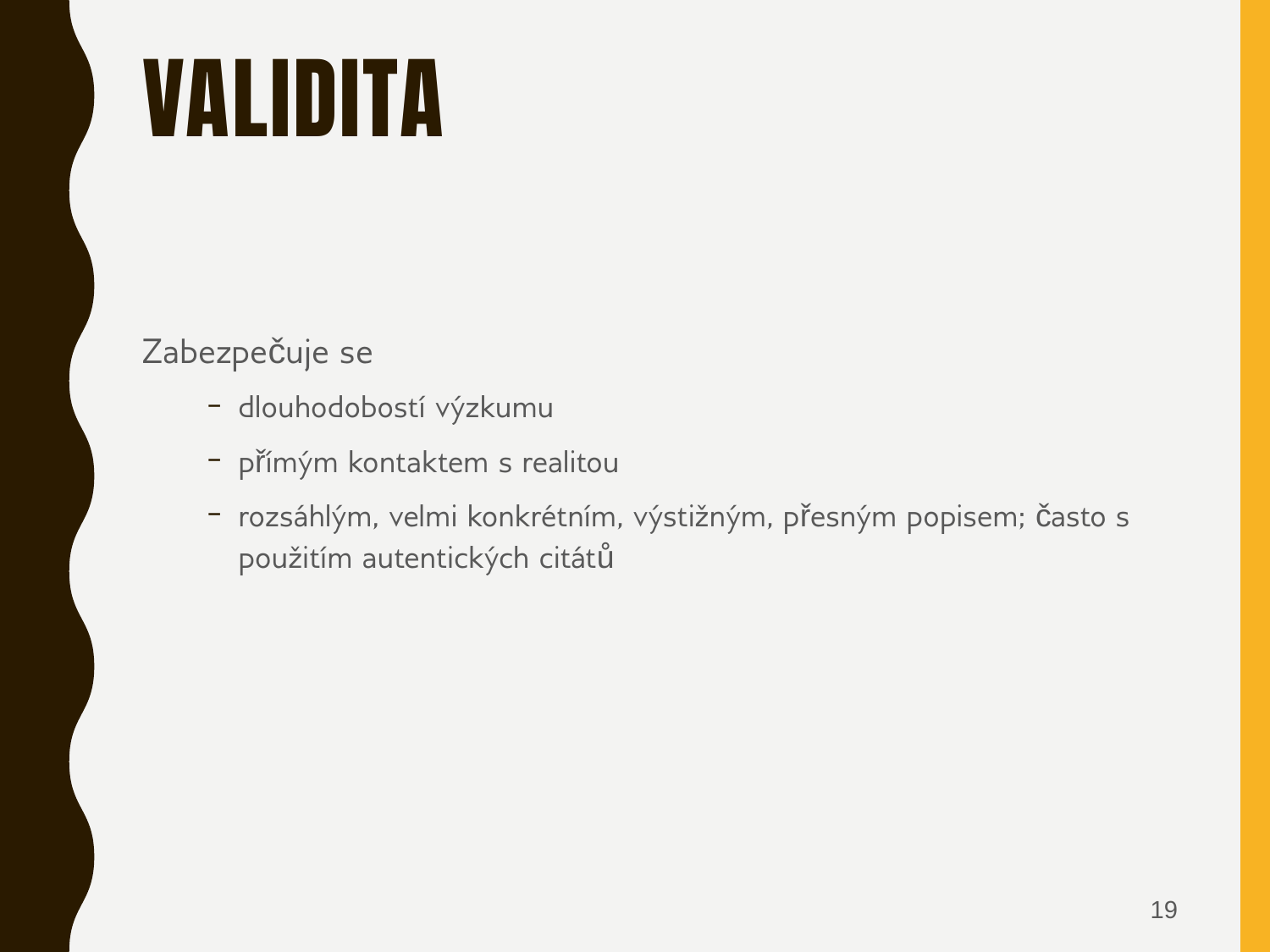

# Validita
Zabezpečuje se
dlouhodobostí výzkumu
přímým kontaktem s realitou
rozsáhlým, velmi konkrétním, výstižným, přesným popisem; často s použitím autentických citátů

19